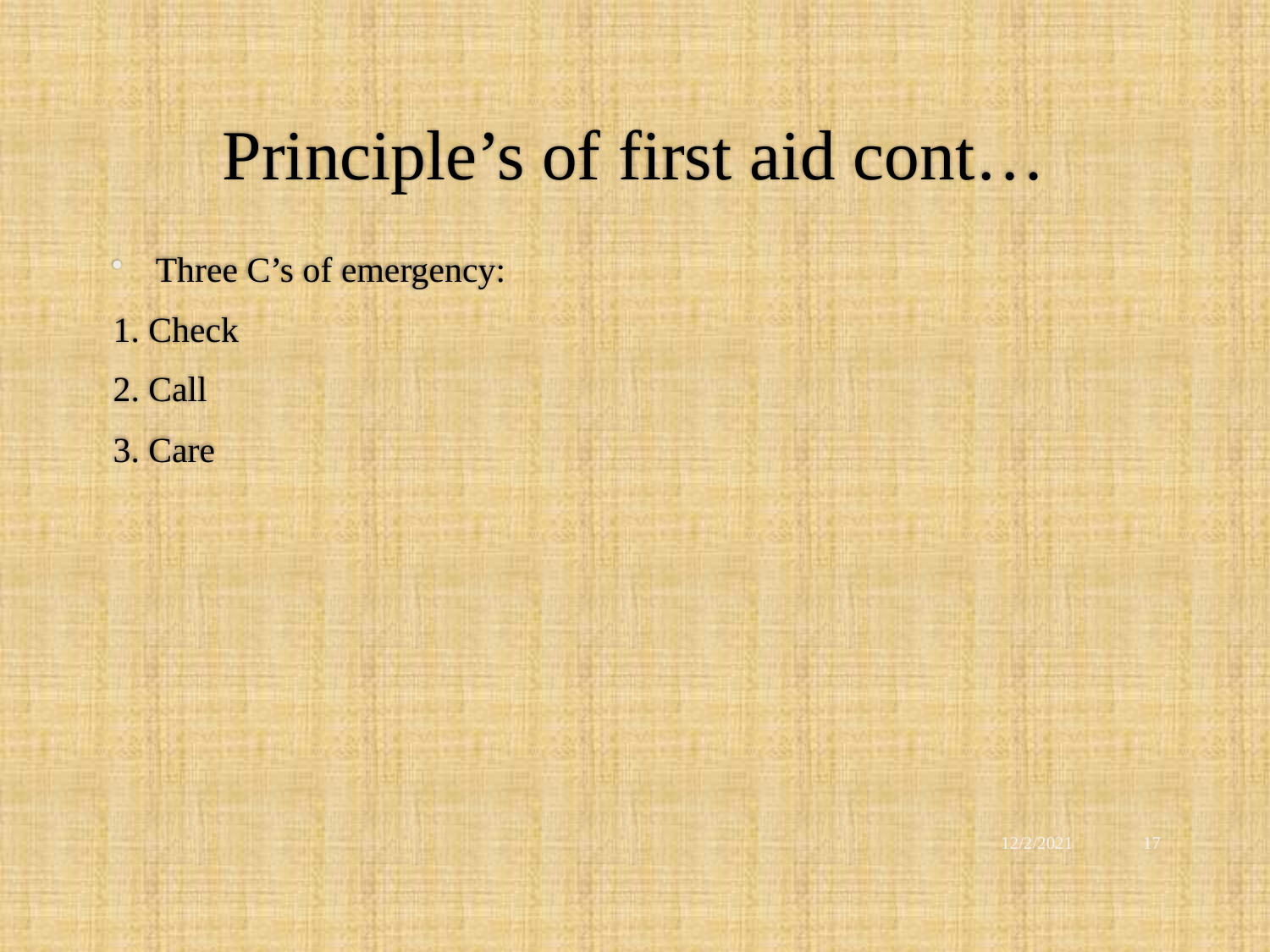

# Principle’s of first aid cont…
Three C’s of emergency:
1. Check
2. Call
3. Care
12/2/2021
17